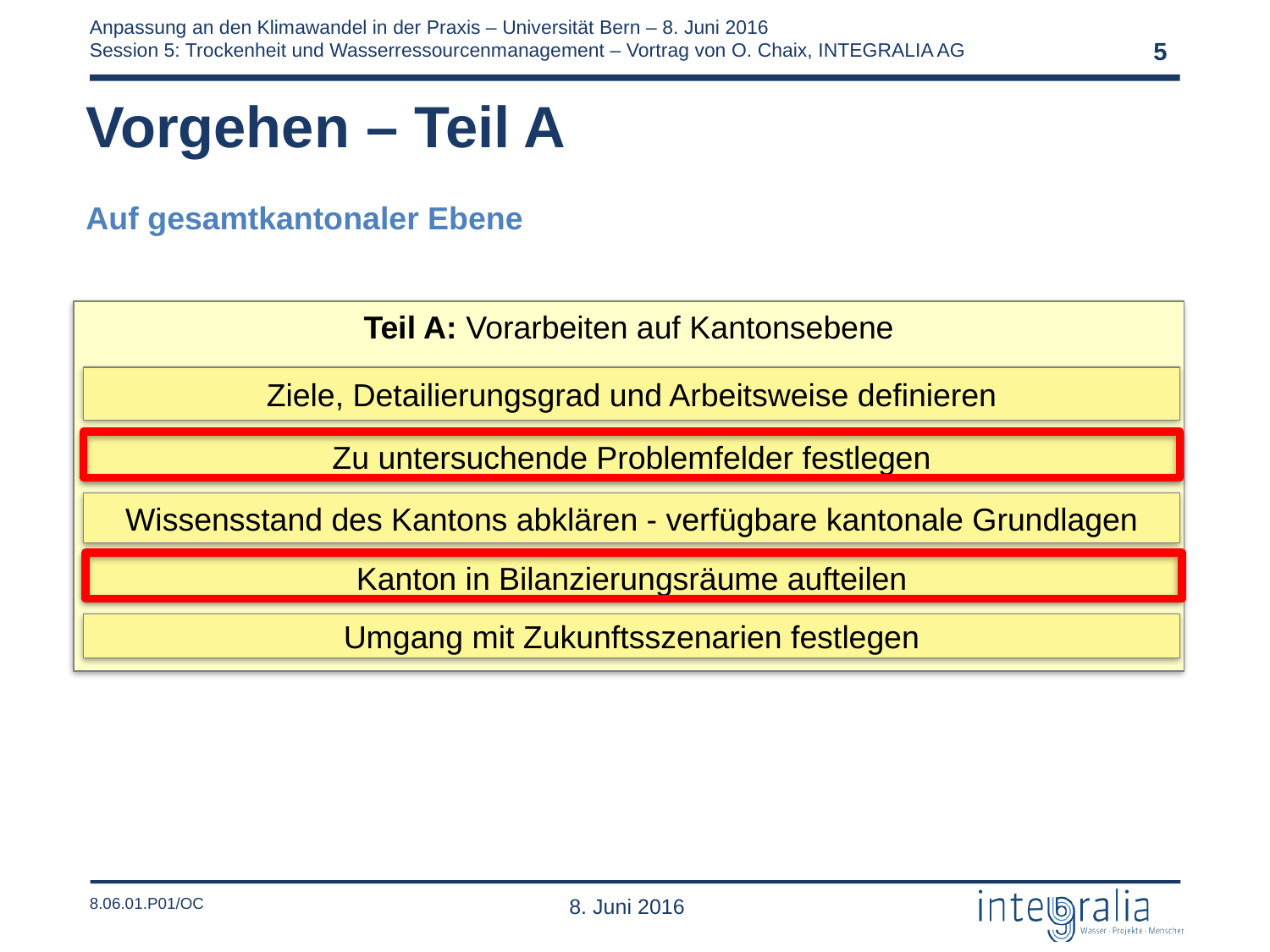

5
Vorgehen – Teil A
Auf gesamtkantonaler Ebene
Teil A: Vorarbeiten auf Kantonsebene

Ziele, Detailierungsgrad und Arbeitsweise definieren
Zu untersuchende Problemfelder festlegen

Wissensstand des Kantons abklären - verfügbare kantonale Grundlagen
Kanton in Bilanzierungsräume aufteilen
Umgang mit Zukunftsszenarien festlegen